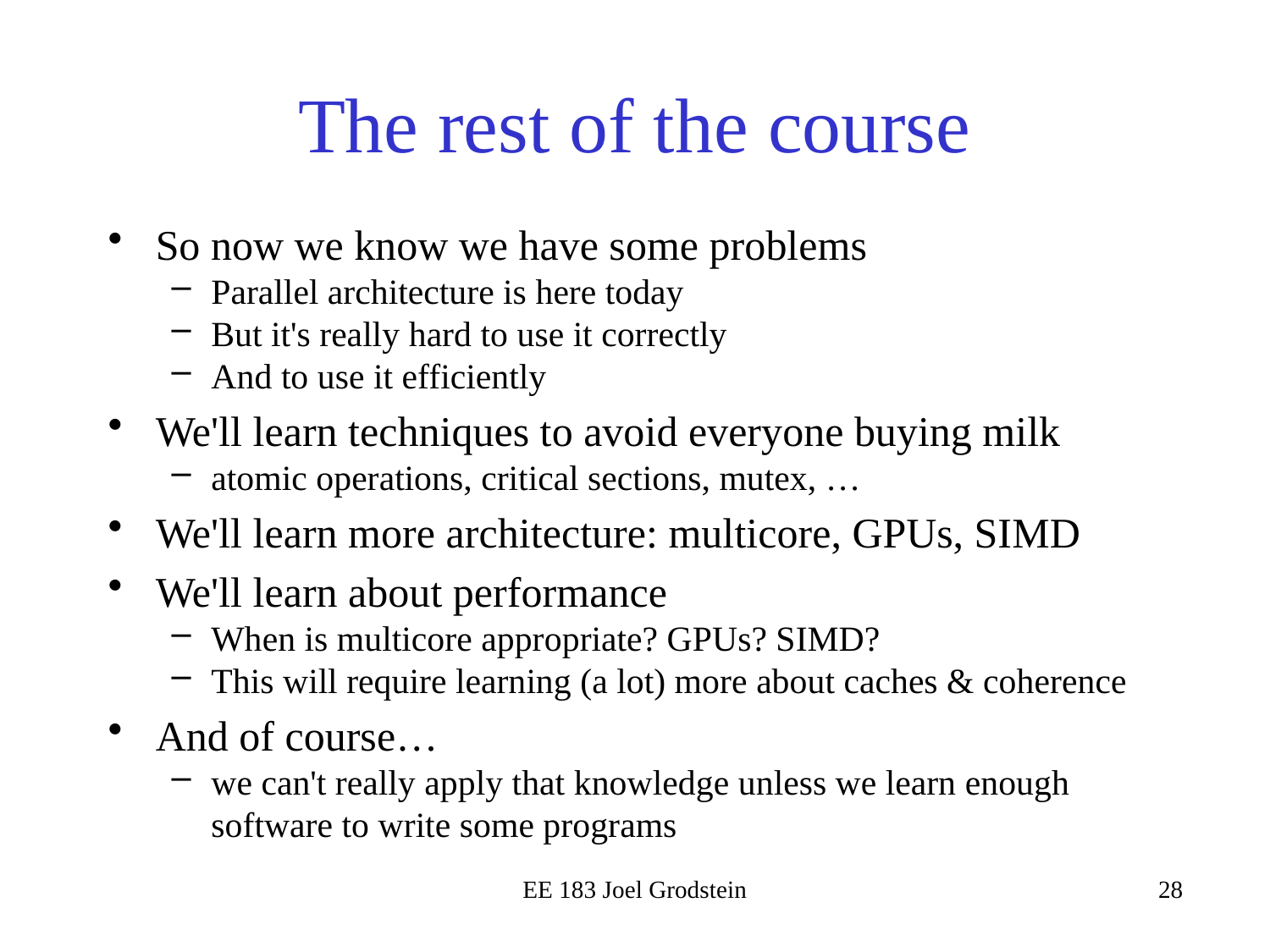

# The rest of the course
So now we know we have some problems
Parallel architecture is here today
But it's really hard to use it correctly
And to use it efficiently
We'll learn techniques to avoid everyone buying milk
atomic operations, critical sections, mutex, …
We'll learn more architecture: multicore, GPUs, SIMD
We'll learn about performance
When is multicore appropriate? GPUs? SIMD?
This will require learning (a lot) more about caches & coherence
And of course…
we can't really apply that knowledge unless we learn enough software to write some programs
EE 183 Joel Grodstein